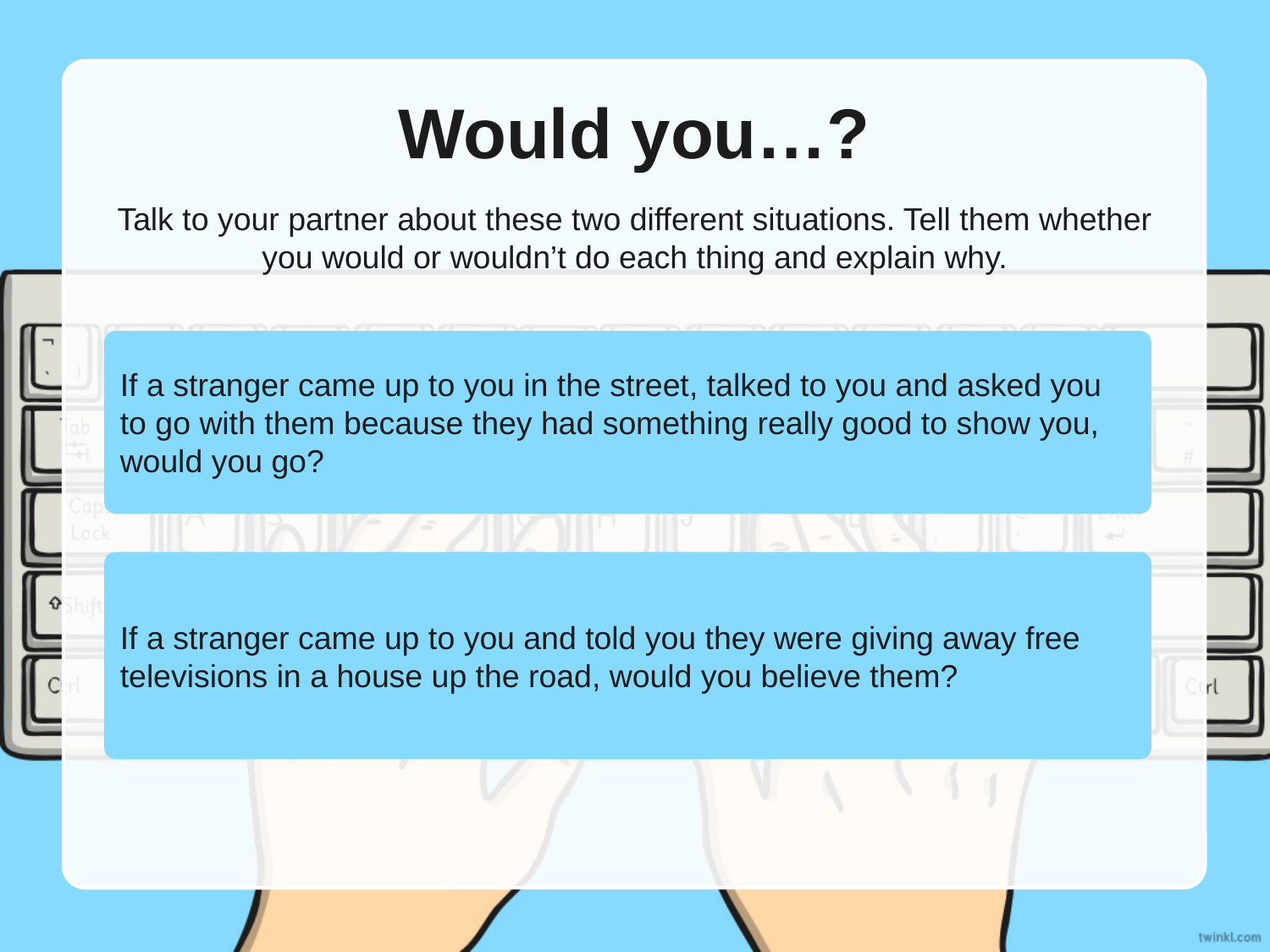

# Would you…?
Talk to your partner about these two different situations. Tell them whether you would or wouldn’t do each thing and explain why.
If a stranger came up to you in the street, talked to you and asked you to go with them because they had something really good to show you, would you go?
If a stranger came up to you and told you they were giving away free televisions in a house up the road, would you believe them?